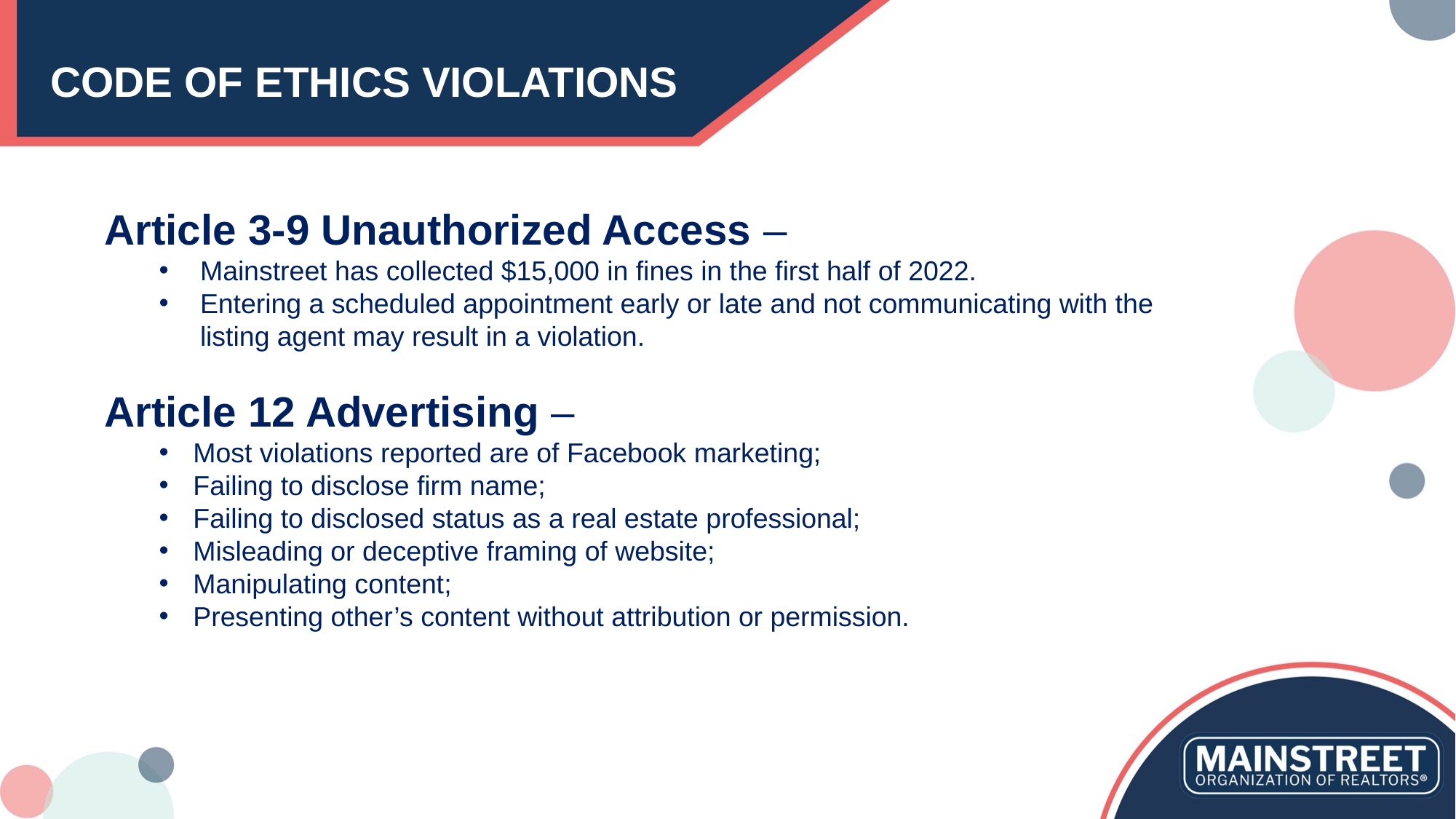

# CODE OF ETHICS VIOLATIONS
Article 3-9 Unauthorized Access –
Mainstreet has collected $15,000 in fines in the first half of 2022.
Entering a scheduled appointment early or late and not communicating with the listing agent may result in a violation.

Article 12 Advertising –
Most violations reported are of Facebook marketing;
Failing to disclose firm name;
Failing to disclosed status as a real estate professional;
Misleading or deceptive framing of website;
Manipulating content;
Presenting other’s content without attribution or permission.